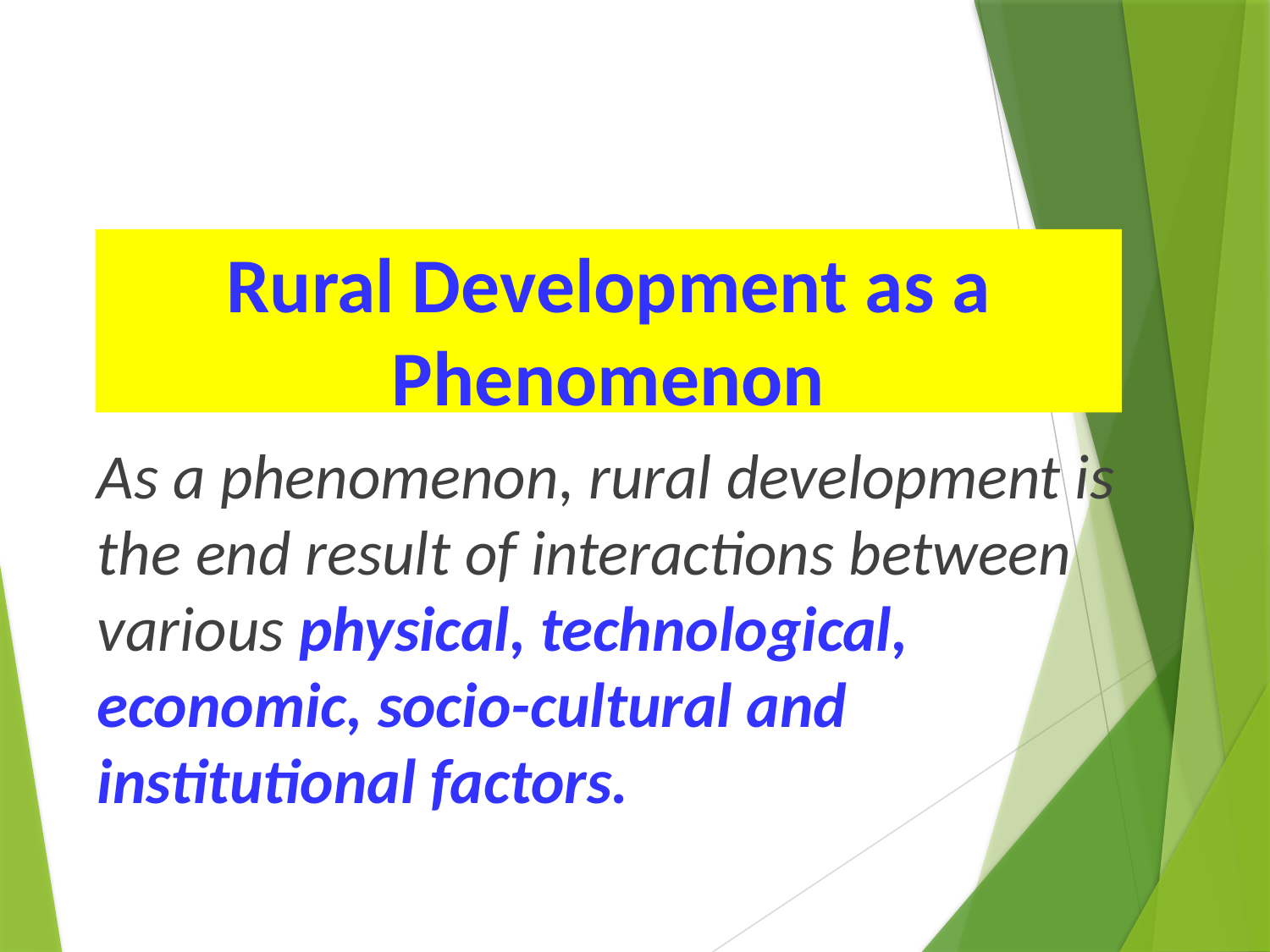

# Rural Development as a Phenomenon
As a phenomenon, rural development is the end result of interactions between various physical, technological, economic, socio-cultural and institutional factors.